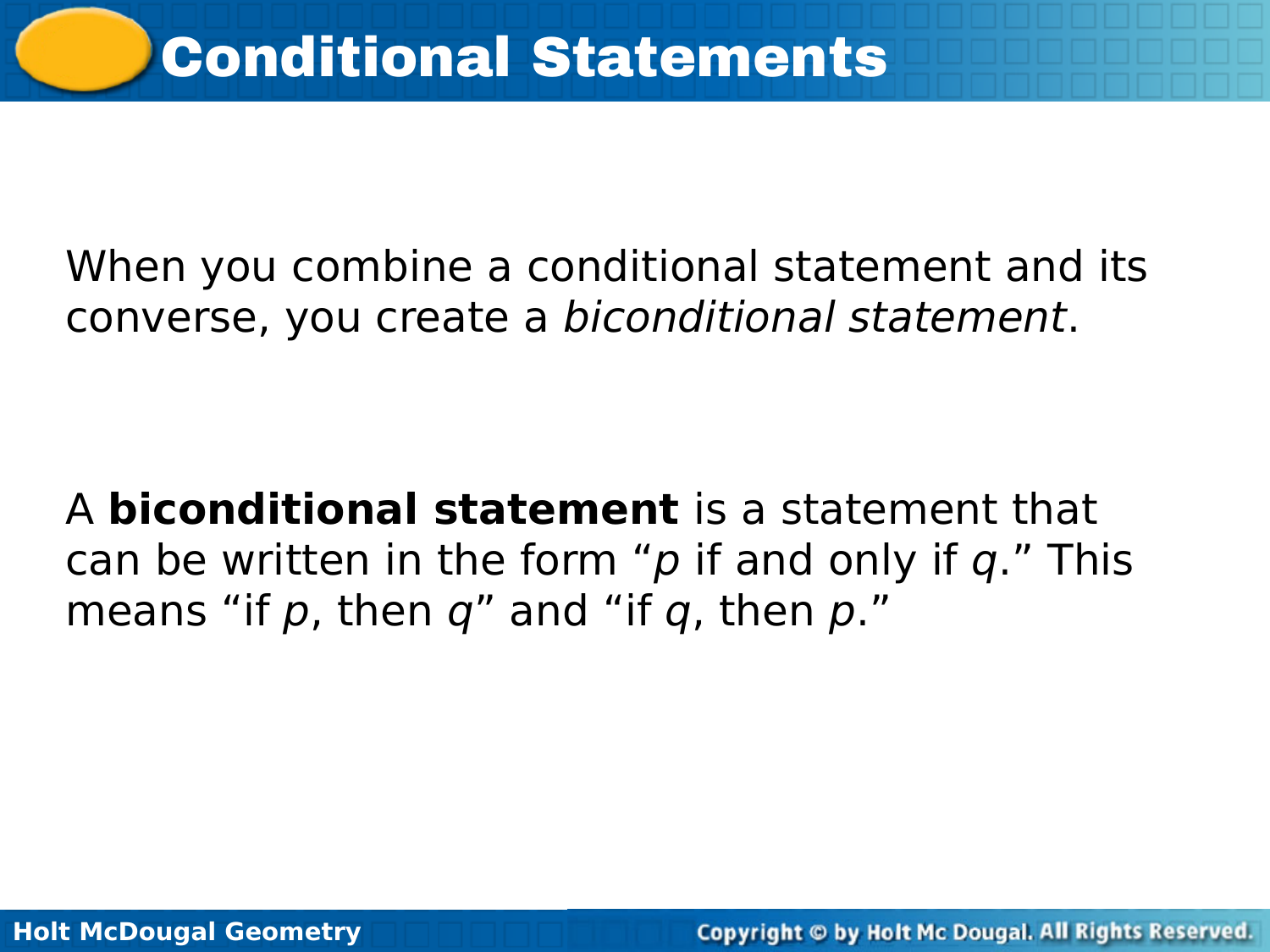

When you combine a conditional statement and its converse, you create a biconditional statement.
A biconditional statement is a statement that can be written in the form “p if and only if q.” This means “if p, then q” and “if q, then p.”